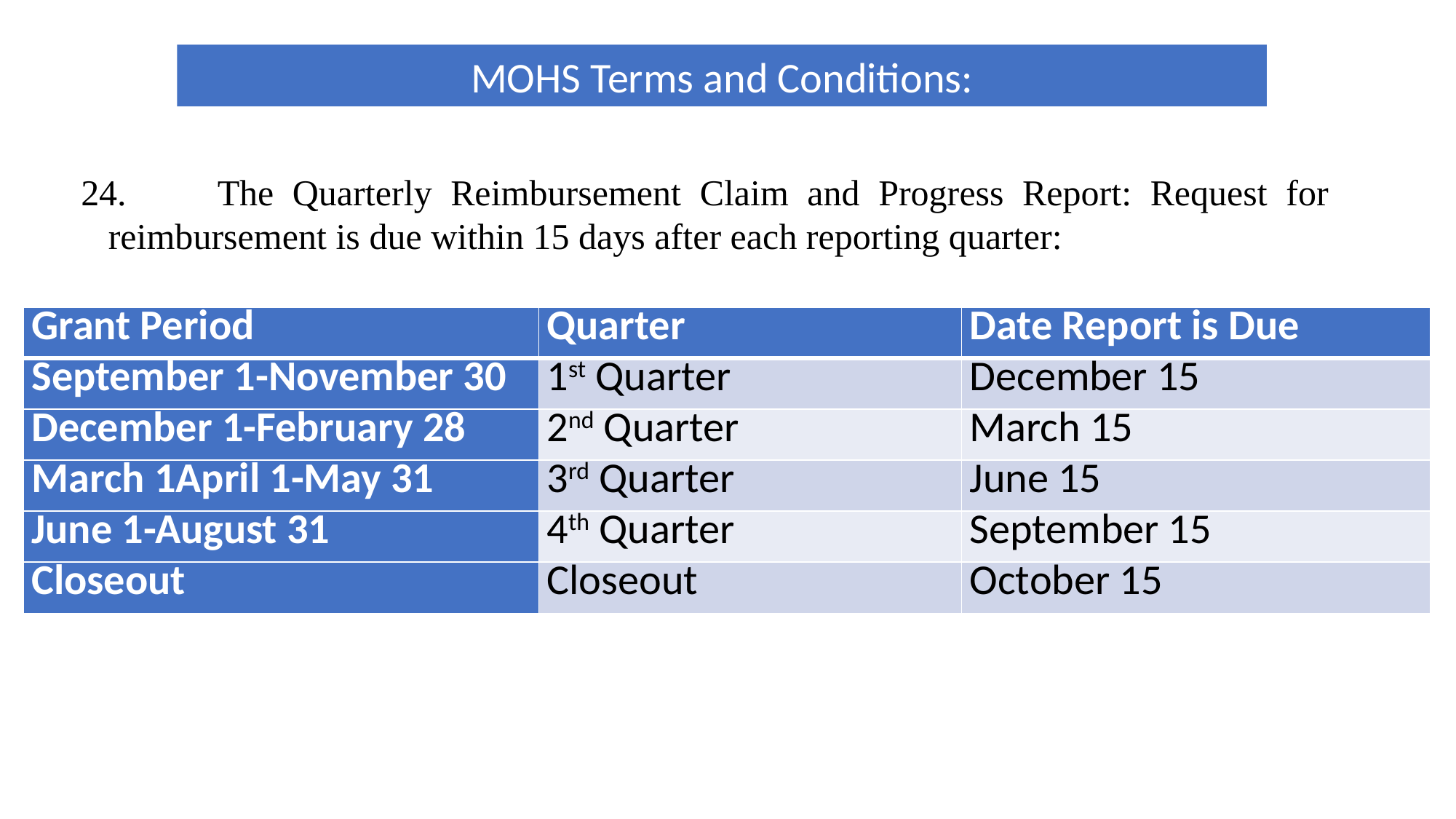

MOHS Terms and Conditions:
24.	The Quarterly Reimbursement Claim and Progress Report: Request for reimbursement is due within 15 days after each reporting quarter:
| Grant Period | Quarter | Date Report is Due |
| --- | --- | --- |
| September 1-November 30 | 1st Quarter | December 15 |
| December 1-February 28 | 2nd Quarter | March 15 |
| March 1April 1-May 31 | 3rd Quarter | June 15 |
| June 1-August 31 | 4th Quarter | September 15 |
| Closeout | Closeout | October 15 |